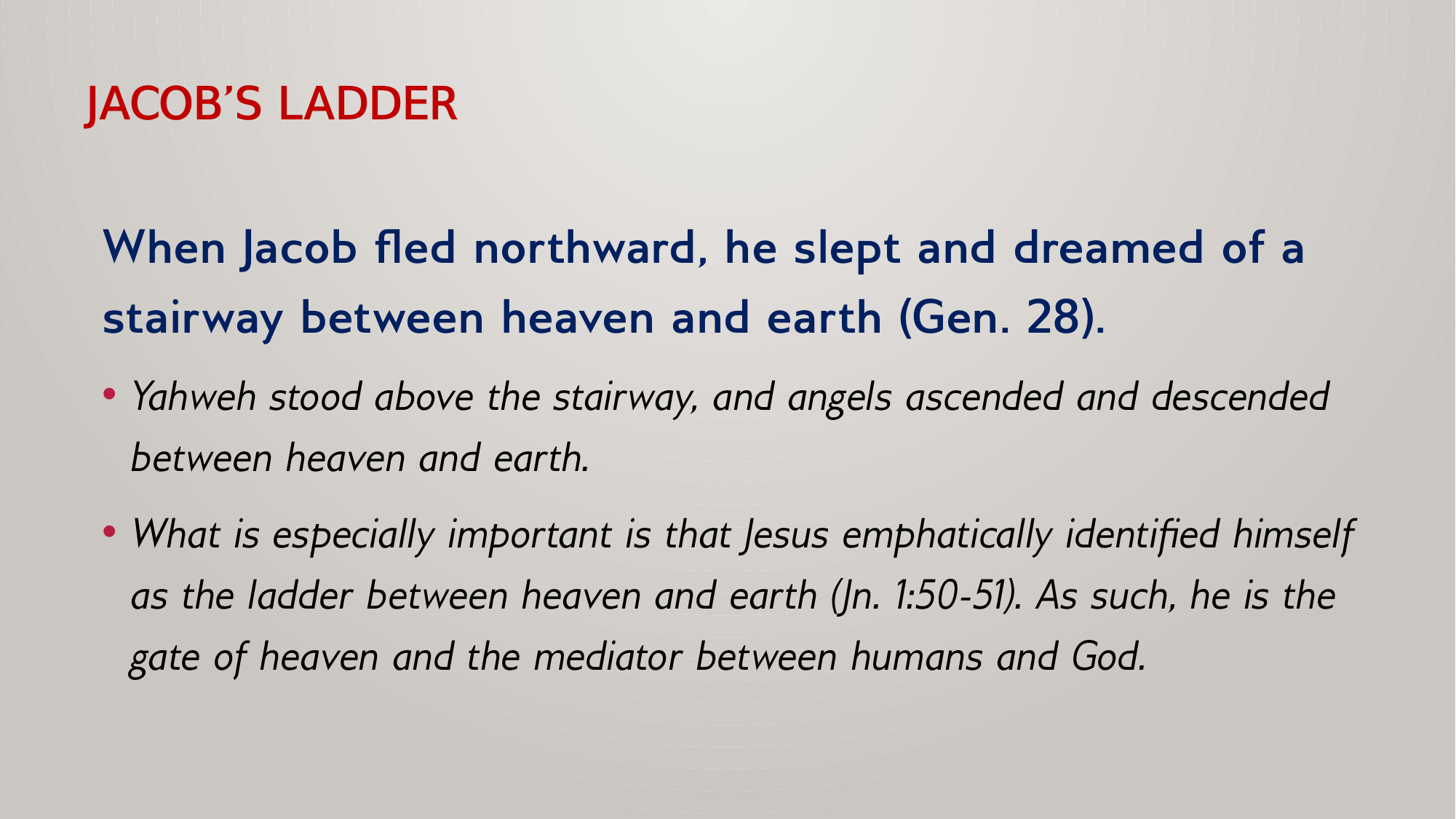

# Jacob’s ladder
When Jacob fled northward, he slept and dreamed of a stairway between heaven and earth (Gen. 28).
Yahweh stood above the stairway, and angels ascended and descended between heaven and earth.
What is especially important is that Jesus emphatically identified himself as the ladder between heaven and earth (Jn. 1:50-51). As such, he is the gate of heaven and the mediator between humans and God.